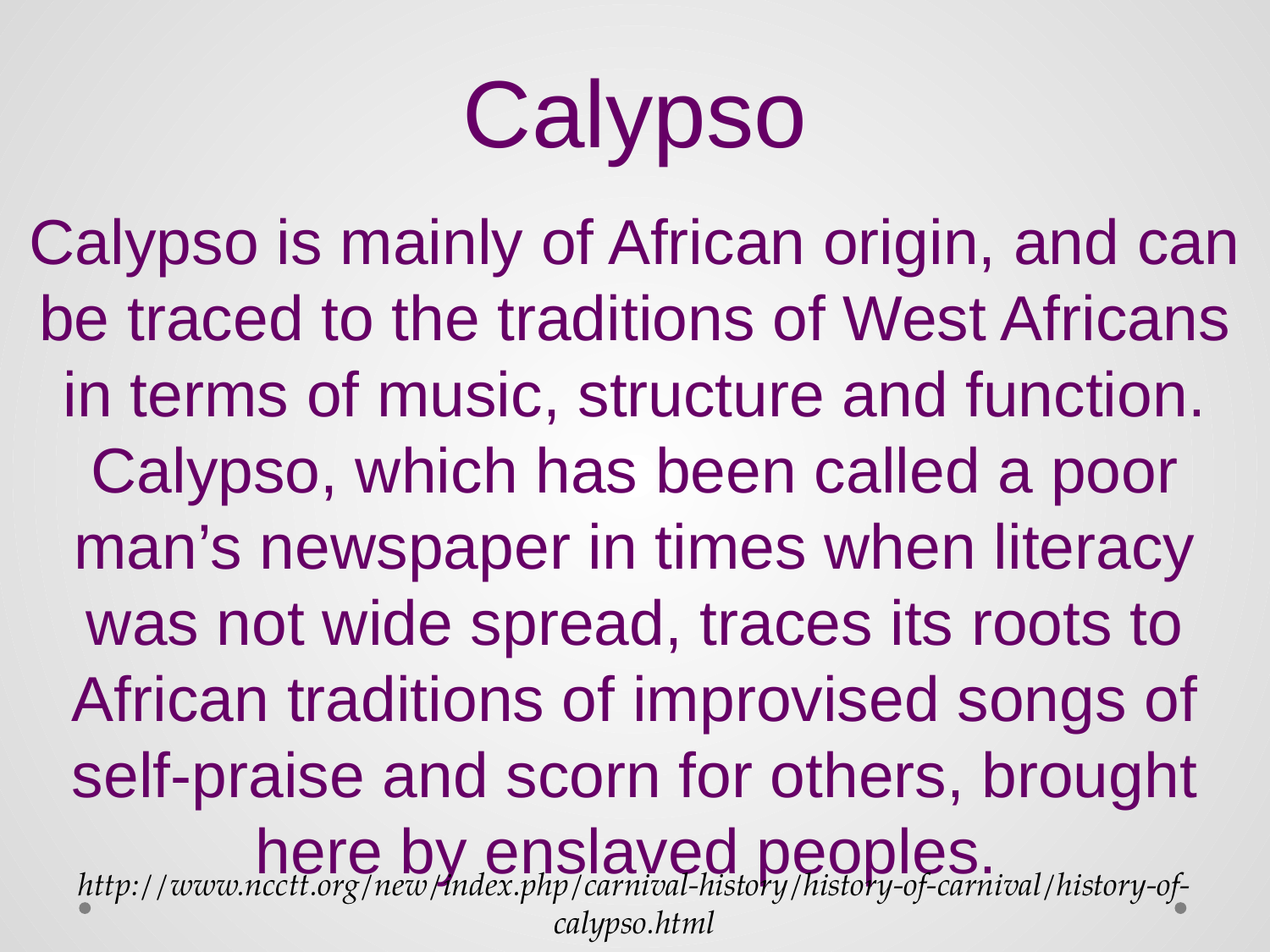

# Calypso
Calypso is mainly of African origin, and can be traced to the traditions of West Africans in terms of music, structure and function. Calypso, which has been called a poor man’s newspaper in times when literacy was not wide spread, traces its roots to African traditions of improvised songs of self-praise and scorn for others, brought here by enslaved peoples.
http://www.ncctt.org/new/index.php/carnival-history/history-of-carnival/history-of-calypso.html